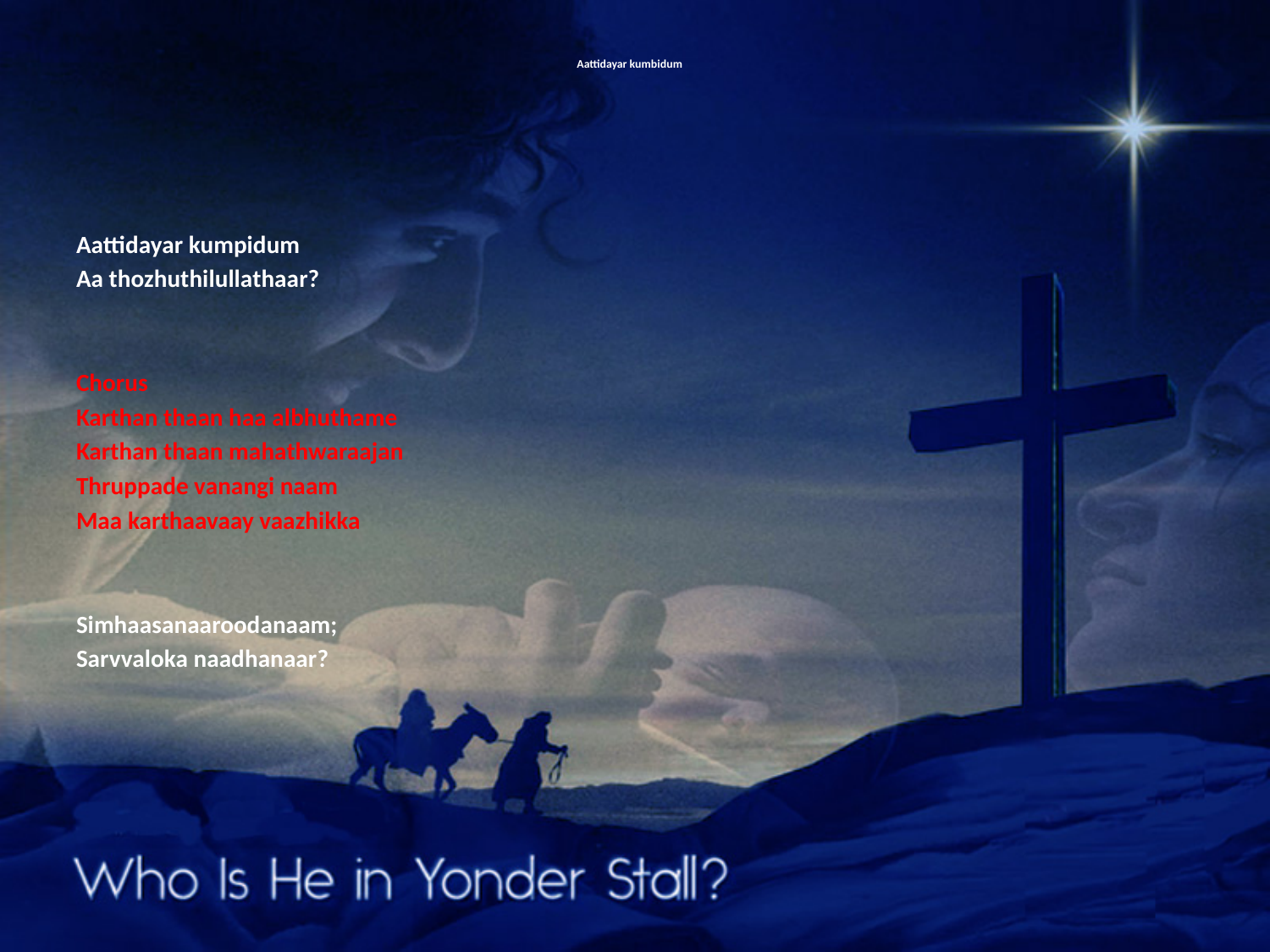

# Aattidayar kumbidum
Aattidayar kumpidum
Aa thozhuthilullathaar?

Chorus
Karthan thaan haa albhuthame
Karthan thaan mahathwaraajan
Thruppade vanangi naam
Maa karthaavaay vaazhikka

Simhaasanaaroodanaam;
Sarvvaloka naadhanaar?